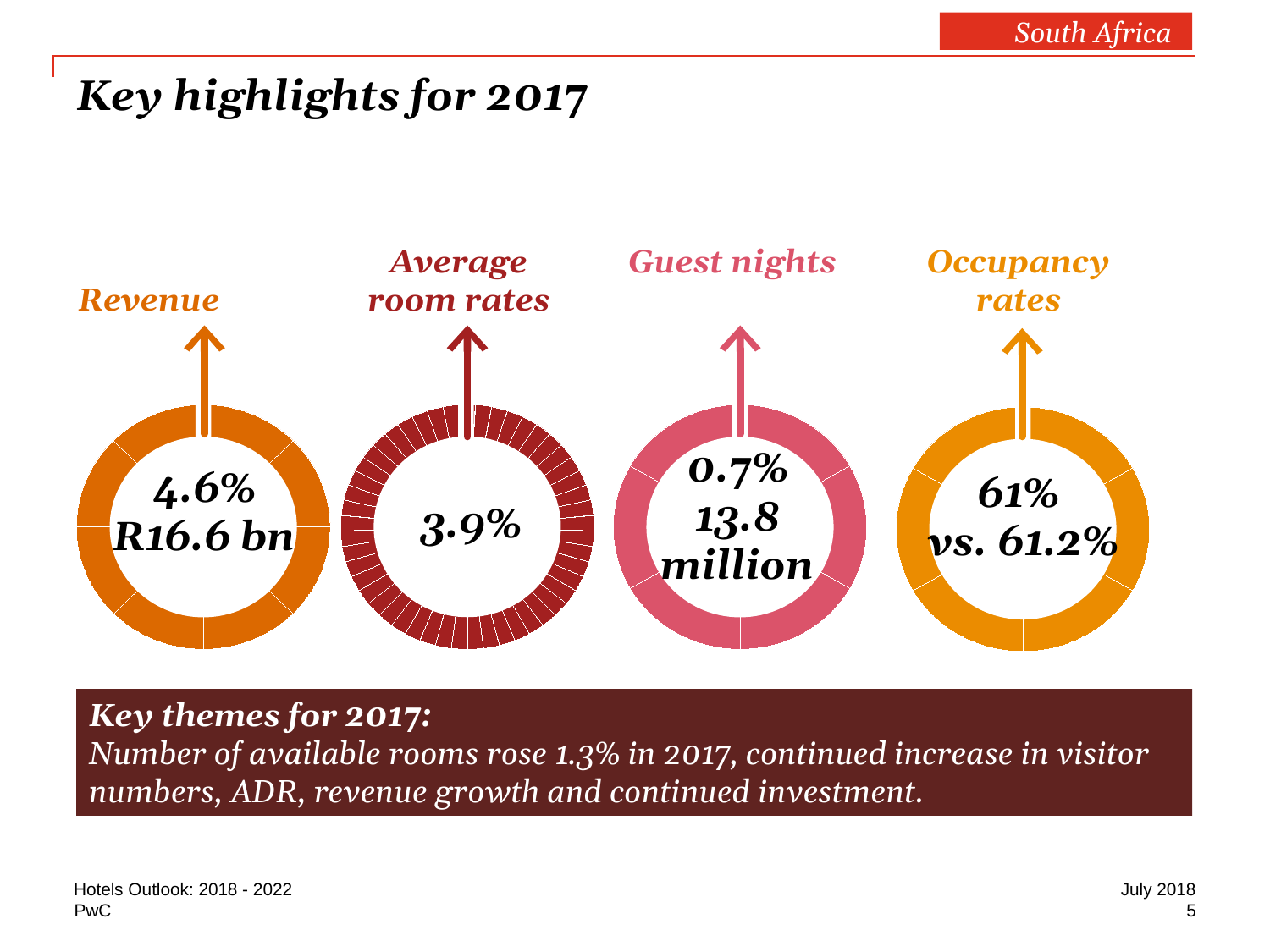

South Africa
# Key highlights for 2017
Average
room rates
Guest nights
Occupancy rates
Revenue

13

13

0.7%
13.8 million
4.6%
R16.6 bn
61%
vs. 61.2%
3.9%
Key themes for 2017:
Number of available rooms rose 1.3% in 2017, continued increase in visitor numbers, ADR, revenue growth and continued investment.
Hotels Outlook: 2018 - 2022
July 2018
5